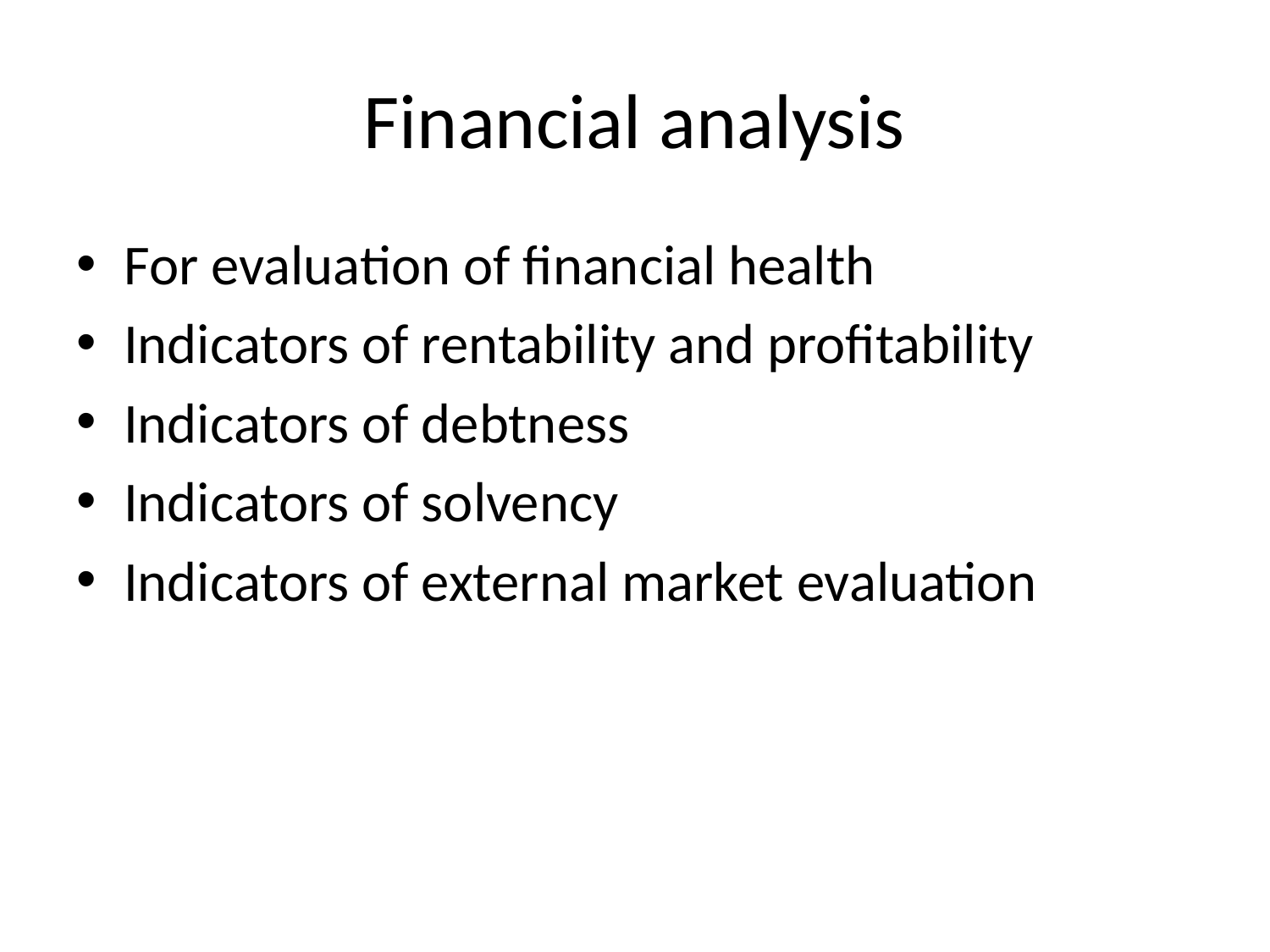

# Financial analysis
For evaluation of financial health
Indicators of rentability and profitability
Indicators of debtness
Indicators of solvency
Indicators of external market evaluation